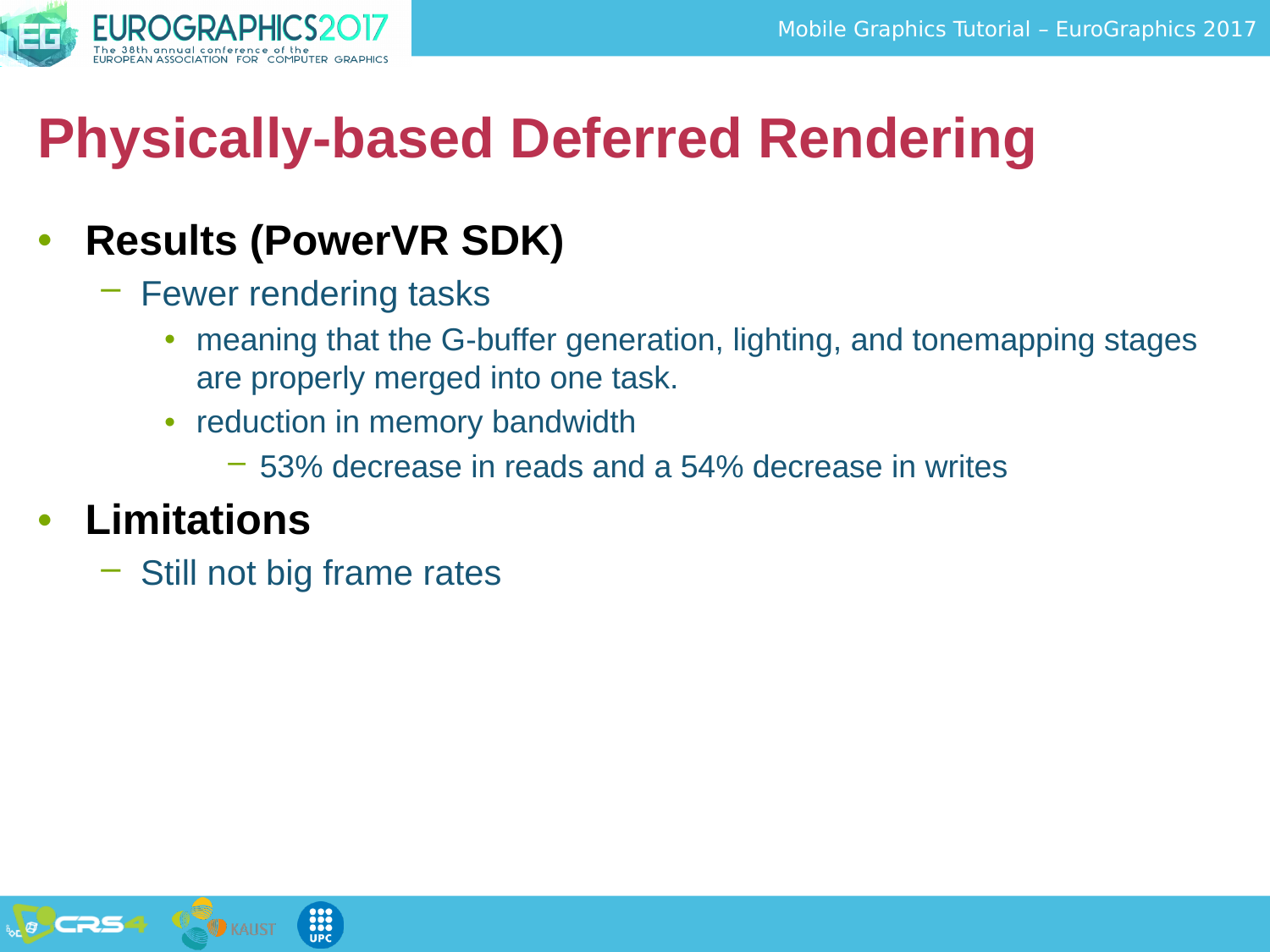

# Physically-based Deferred Rendering
Results (PowerVR SDK)
Fewer rendering tasks
meaning that the G-buffer generation, lighting, and tonemapping stages are properly merged into one task.
reduction in memory bandwidth
53% decrease in reads and a 54% decrease in writes
Limitations
Still not big frame rates